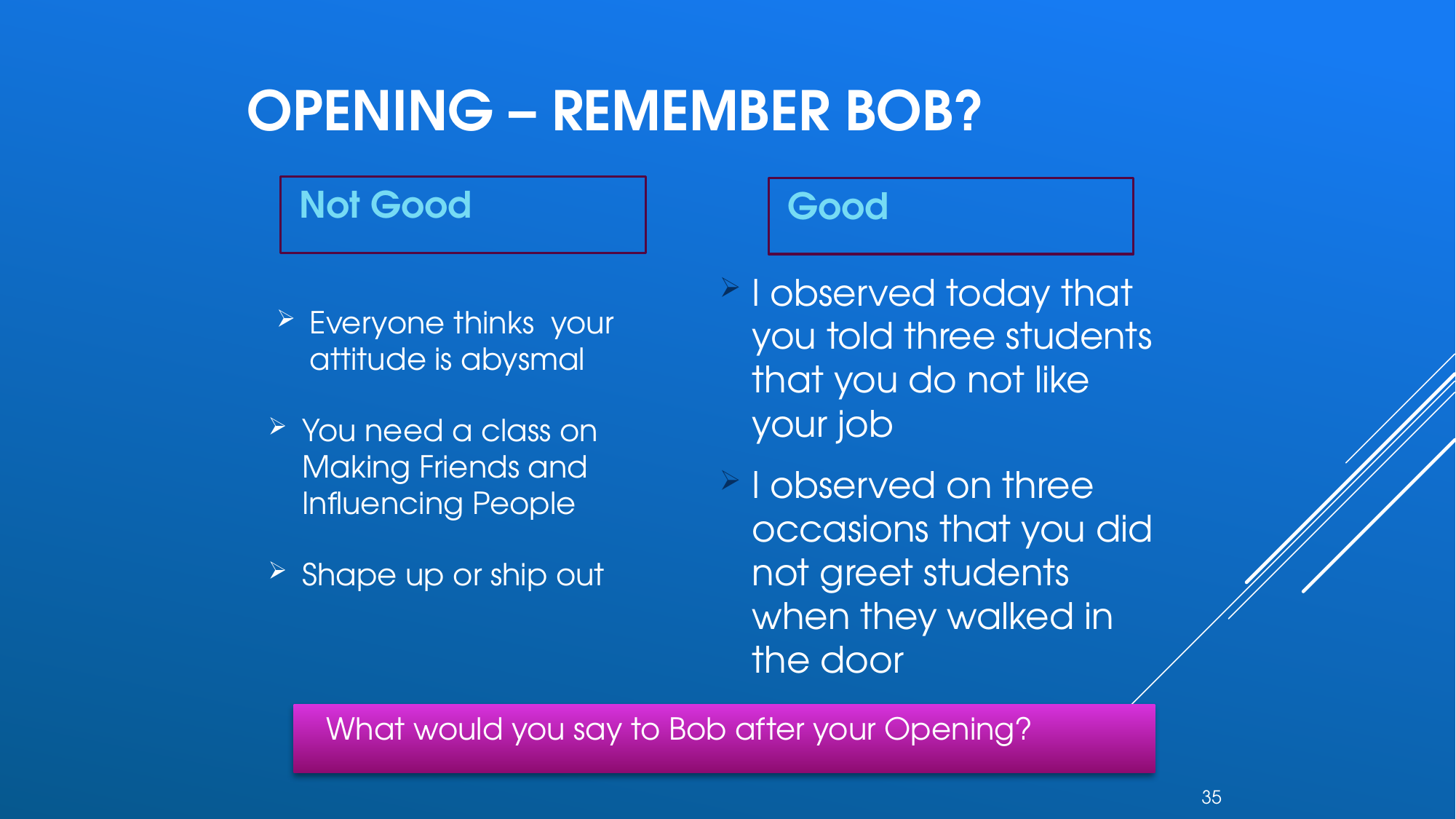

# Opening – Remember Bob?
Not Good
Good
Everyone thinks  your attitude is abysmal

You need a class on Making Friends and Influencing People

Shape up or ship out

I observed today that you told three students that you do not like your job

I observed on three occasions that you did not greet students when they walked in the door

What would you say to Bob after your Opening?
35